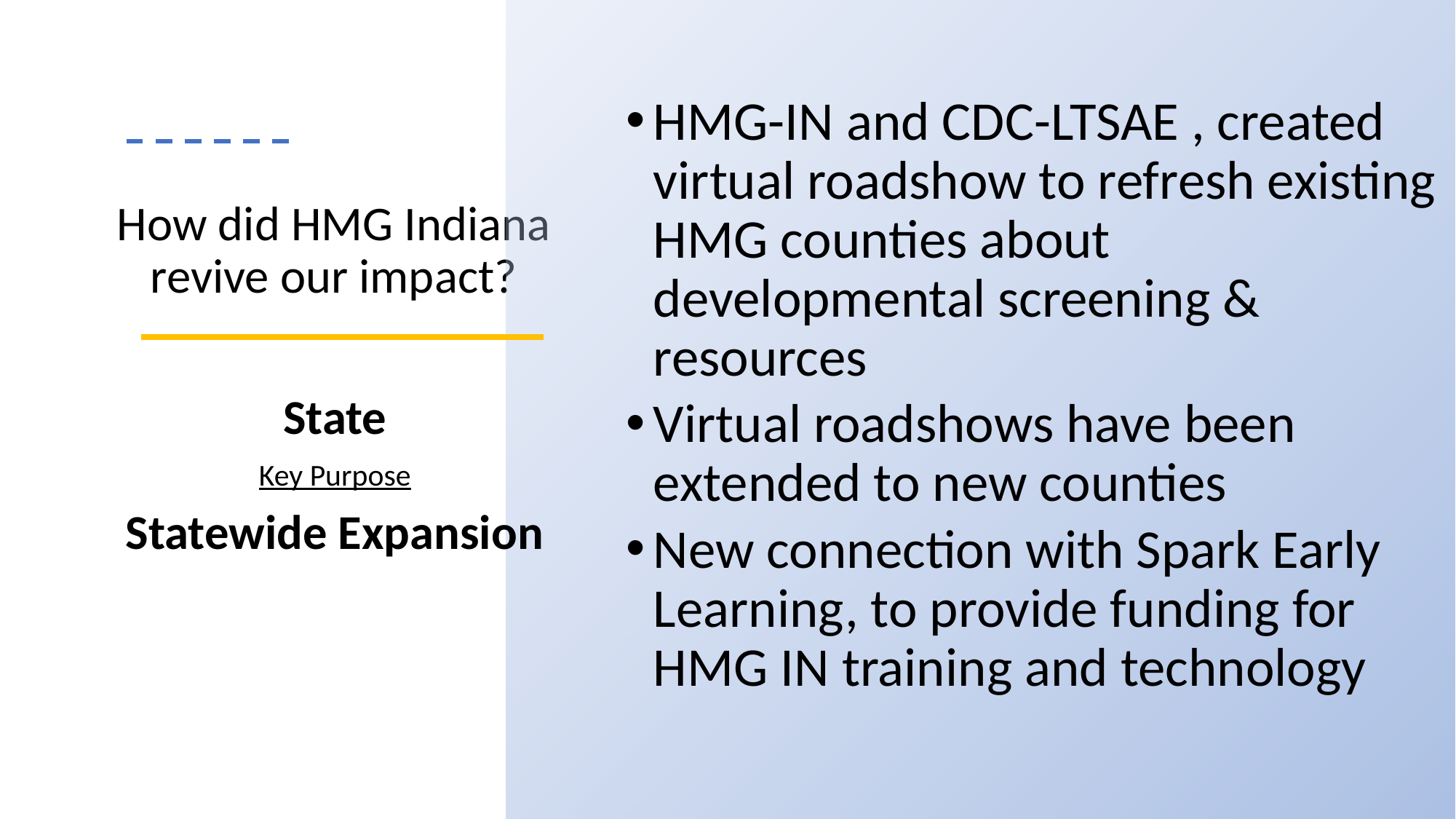

HMG-IN and CDC-LTSAE , created virtual roadshow to refresh existing HMG counties about developmental screening & resources
Virtual roadshows have been extended to new counties
New connection with Spark Early Learning, to provide funding for HMG IN training and technology

# How did HMG Indiana revive our impact?

State
Key Purpose
Statewide Expansion